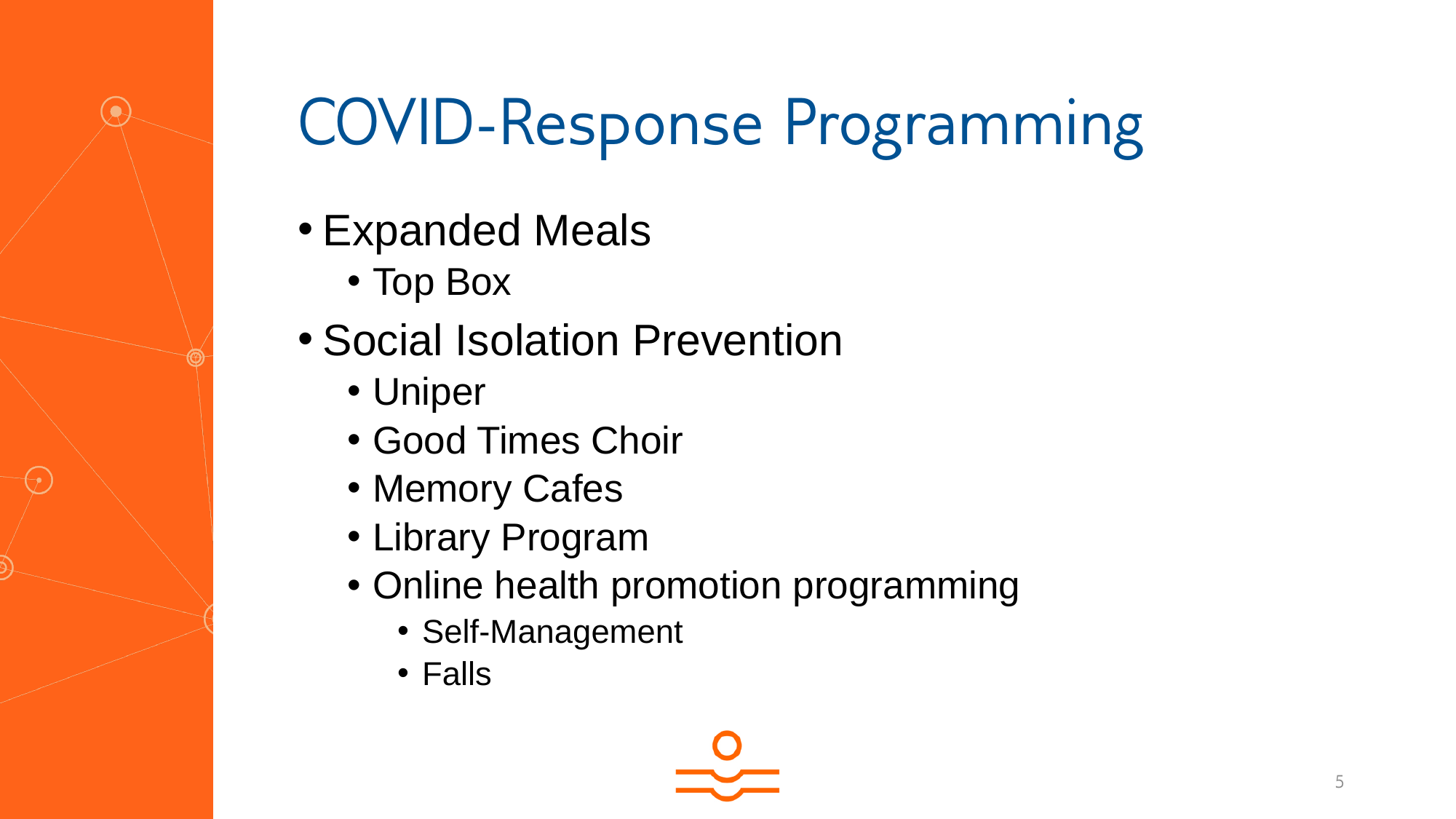

# COVID-Response Programming
Expanded Meals
Top Box
Social Isolation Prevention
Uniper
Good Times Choir
Memory Cafes
Library Program
Online health promotion programming
Self-Management
Falls

5